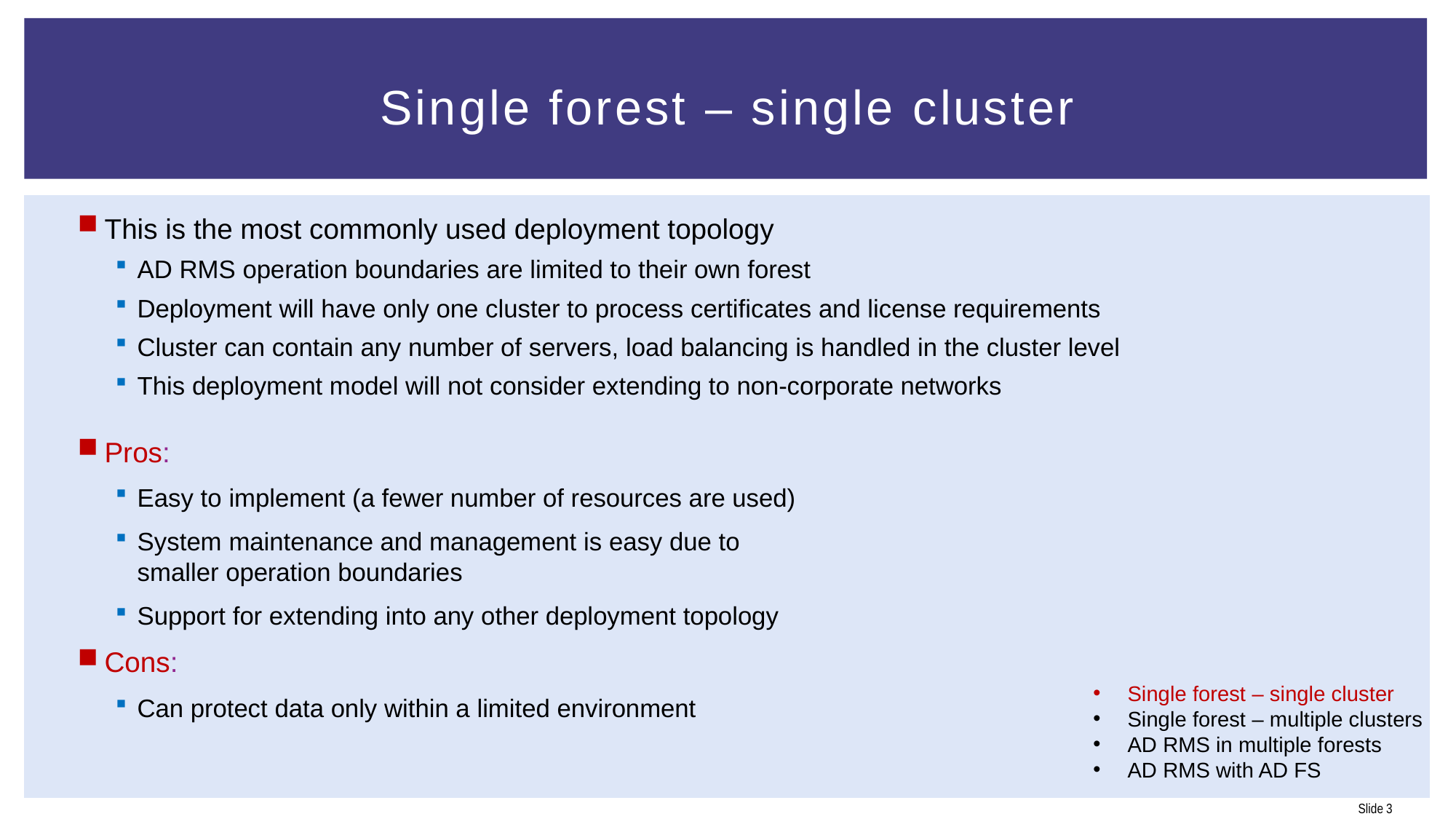

# Single forest – single cluster
This is the most commonly used deployment topology
AD RMS operation boundaries are limited to their own forest
Deployment will have only one cluster to process certificates and license requirements
Cluster can contain any number of servers, load balancing is handled in the cluster level
This deployment model will not consider extending to non-corporate networks
Pros:
Easy to implement (a fewer number of resources are used)
System maintenance and management is easy due to
smaller operation boundaries
Support for extending into any other deployment topology
Cons:
Can protect data only within a limited environment

Single forest – single cluster
Single forest – multiple clusters
AD RMS in multiple forests
AD RMS with AD FS